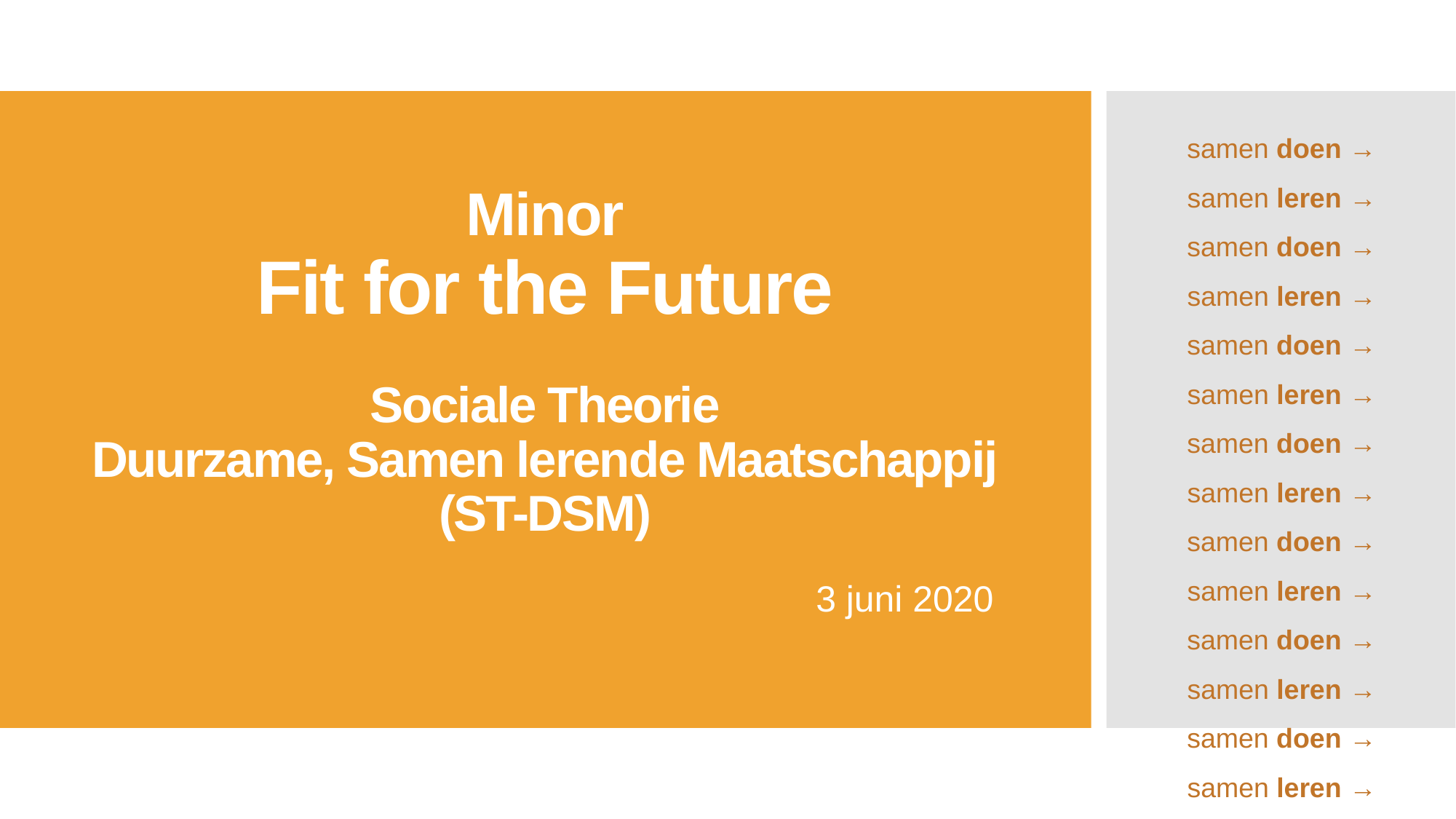

samen doen → samen leren → samen doen → samen leren → samen doen → samen leren → samen doen → samen leren → samen doen → samen leren → samen doen → samen leren → samen doen → samen leren → samen doen → samen leren → …
# Minor Fit for the Future Sociale Theorie Duurzame, Samen lerende Maatschappij (ST-DSM)
3 juni 2020